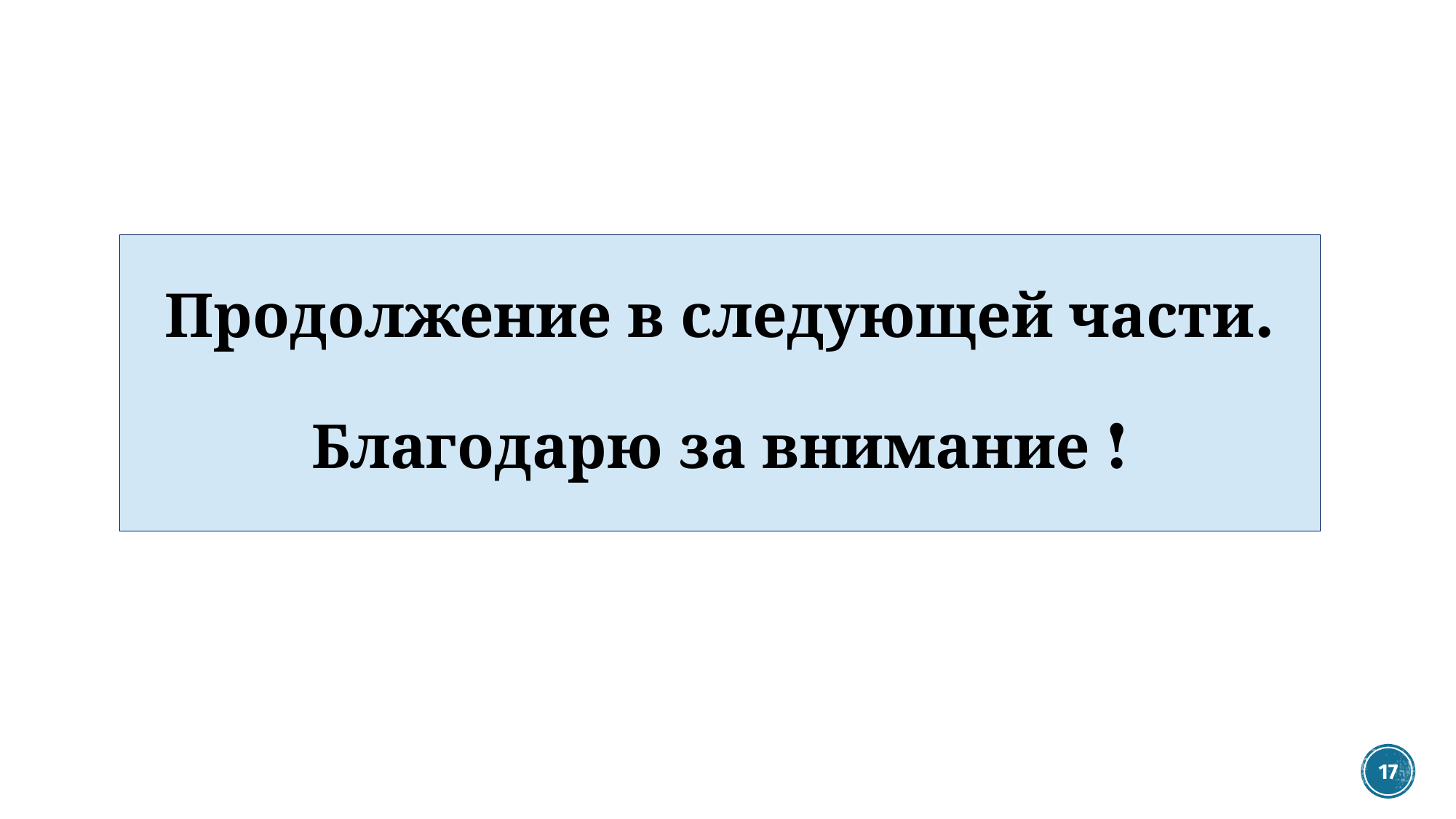

# Продолжение в следующей части. Благодарю за внимание !
17